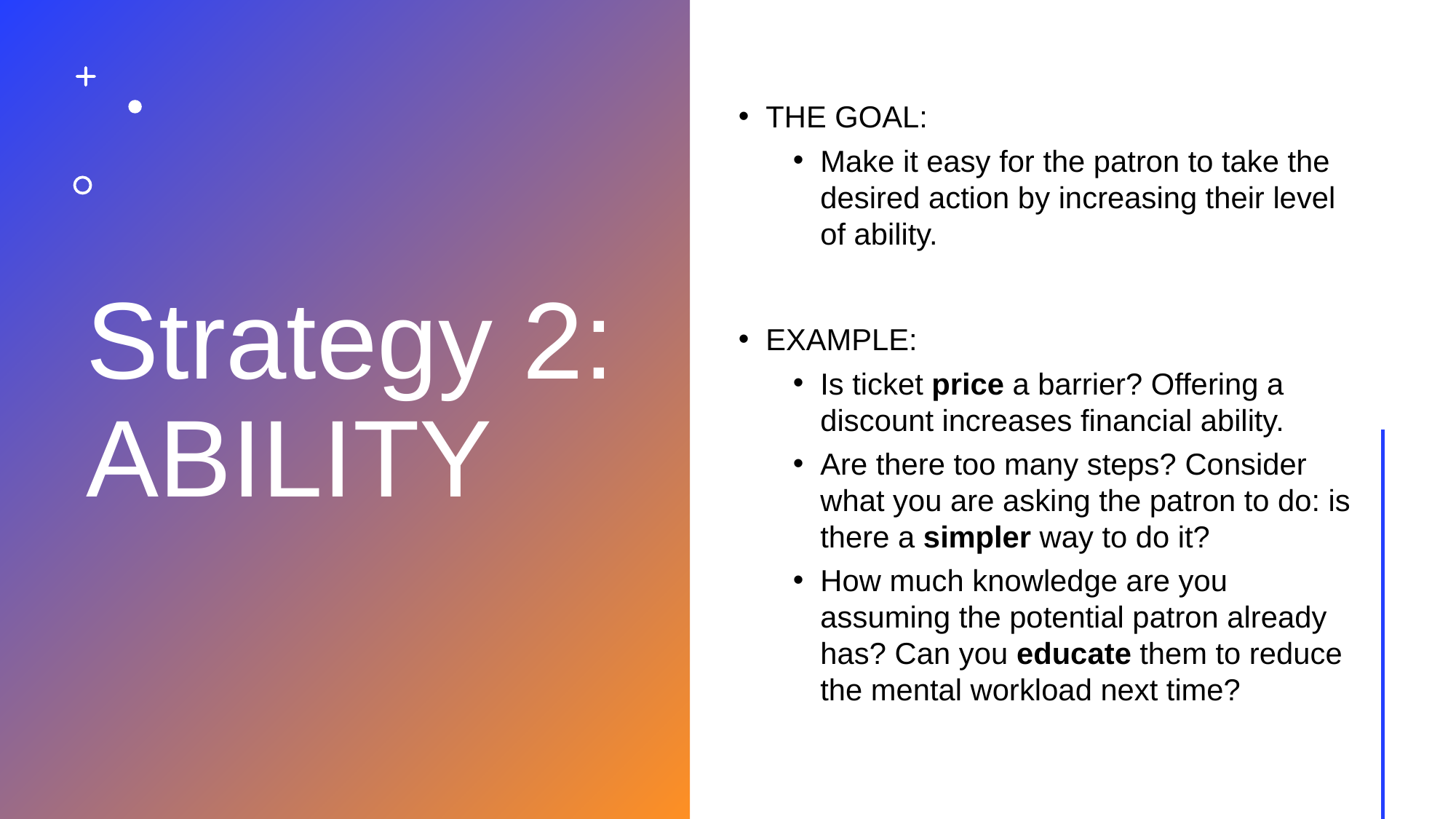

# Strategy 2: ABILITY
THE GOAL:
Make it easy for the patron to take the desired action by increasing their level of ability.

EXAMPLE:
Is ticket price a barrier? Offering a discount increases financial ability.
Are there too many steps? Consider what you are asking the patron to do: is there a simpler way to do it?
How much knowledge are you assuming the potential patron already has? Can you educate them to reduce the mental workload next time?